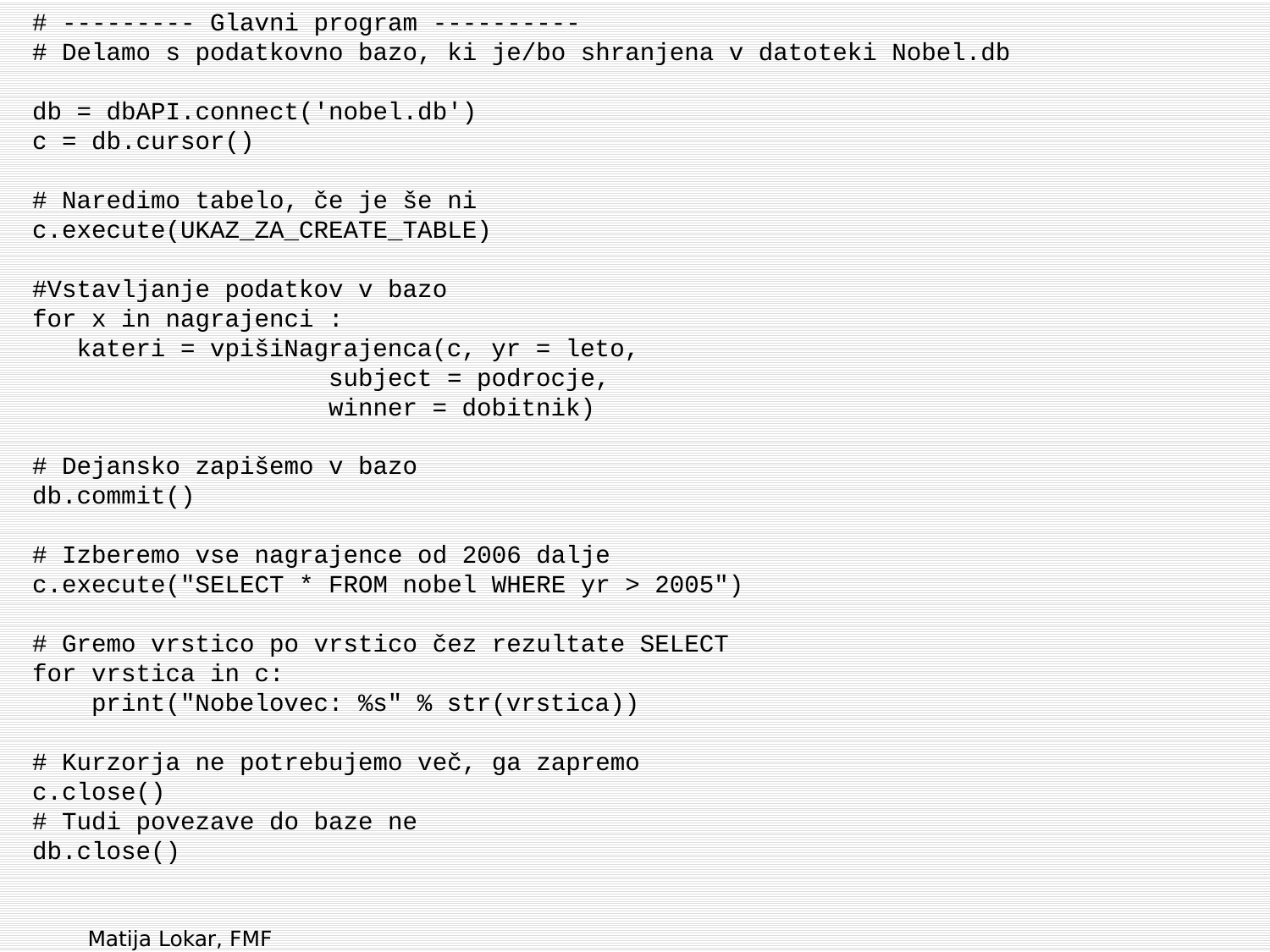

# --------- Glavni program ----------
# Delamo s podatkovno bazo, ki je/bo shranjena v datoteki Nobel.db

db = dbAPI.connect('nobel.db')
c = db.cursor()

# Naredimo tabelo, če je še ni
c.execute(UKAZ_ZA_CREATE_TABLE)

#Vstavljanje podatkov v bazo
for x in nagrajenci :
   kateri = vpišiNagrajenca(c, yr = leto,
                    subject = podrocje,
                    winner = dobitnik)

# Dejansko zapišemo v bazo
db.commit()

# Izberemo vse nagrajence od 2006 dalje
c.execute("SELECT * FROM nobel WHERE yr > 2005")

# Gremo vrstico po vrstico čez rezultate SELECT
for vrstica in c:
    print("Nobelovec: %s" % str(vrstica))

# Kurzorja ne potrebujemo več, ga zapremo
c.close()
# Tudi povezave do baze ne
db.close()

Matija Lokar, FMF